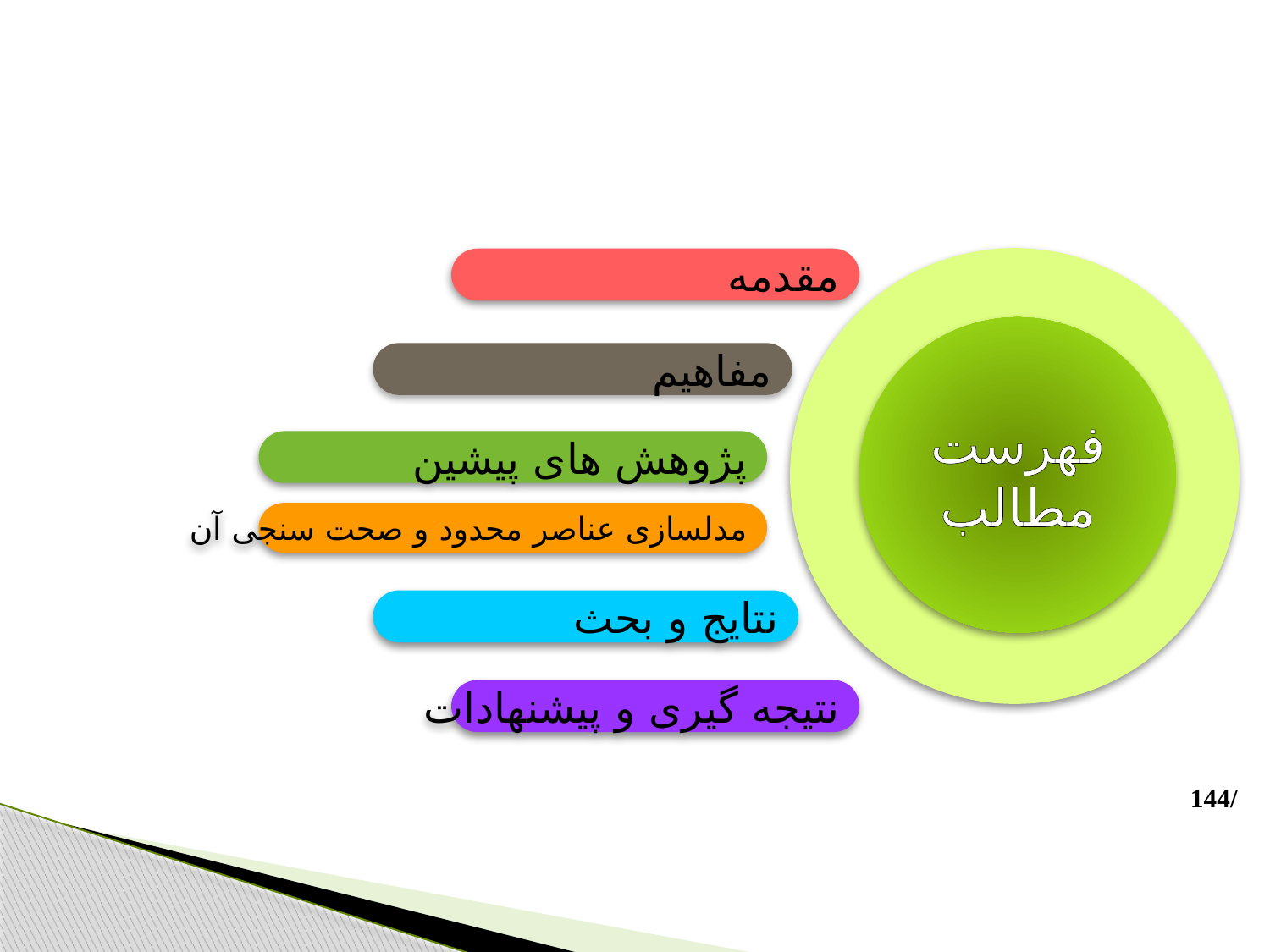

مقدمه

مفاهیم
فهرست مطالب
پژوهش های پیشین
مدلسازی عناصر محدود و صحت سنجی آن
نتایج و بحث
نتیجه گیری و پیشنهادات
144/